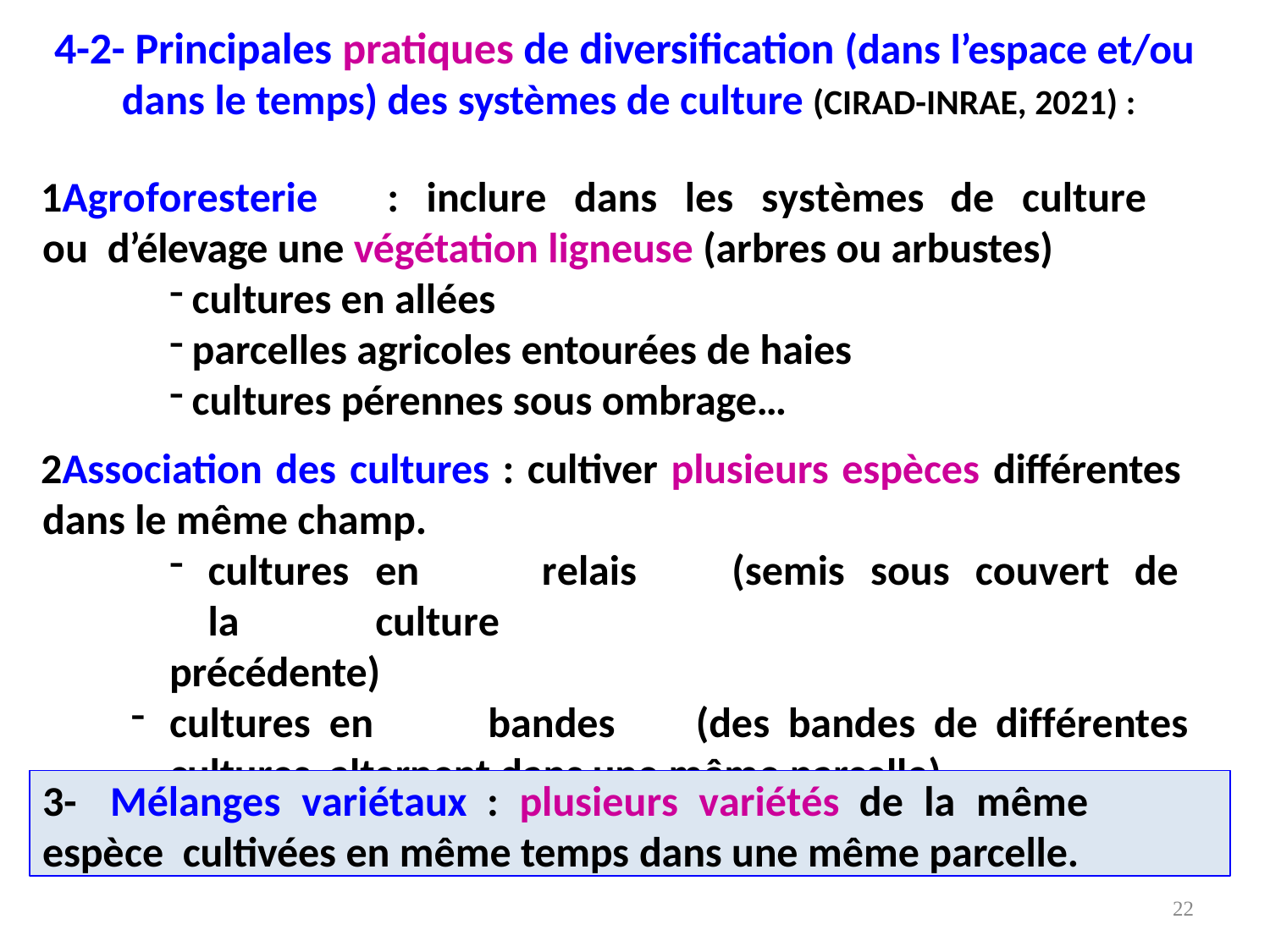

# 4-2- Principales pratiques de diversification (dans l’espace et/ou  dans le temps) des systèmes de culture (CIRAD-INRAE, 2021) :
Agroforesterie	:	inclure	dans	les	systèmes	de	culture	ou  d’élevage une végétation ligneuse (arbres ou arbustes)
cultures en allées
parcelles agricoles entourées de haies
cultures pérennes sous ombrage…
Association des cultures : cultiver plusieurs espèces différentes  dans le même champ.
cultures	en	relais	(semis	sous	couvert	de	la	culture
précédente)
cultures	en	bandes	(des	bandes	de	différentes	cultures  alternent dans une même parcelle)
3-	Mélanges	variétaux	:	plusieurs	variétés	de	la	même	espèce  cultivées en même temps dans une même parcelle.
22